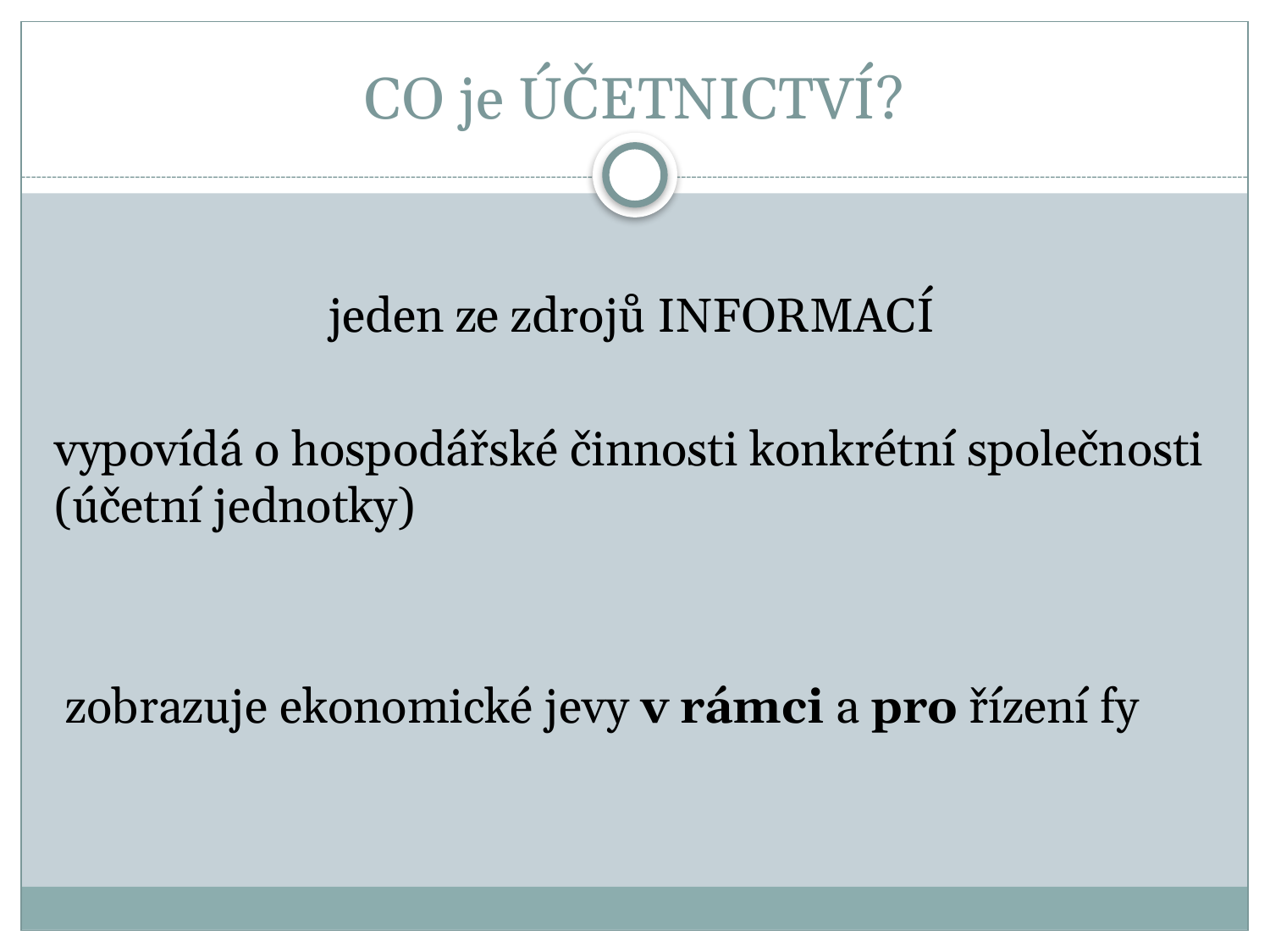

# CO je ÚČETNICTVÍ?

                        jeden ze zdrojů INFORMACÍ

vypovídá o hospodářské činnosti konkrétní společnosti (účetní jednotky)

 zobrazuje ekonomické jevy v rámci a pro řízení fy